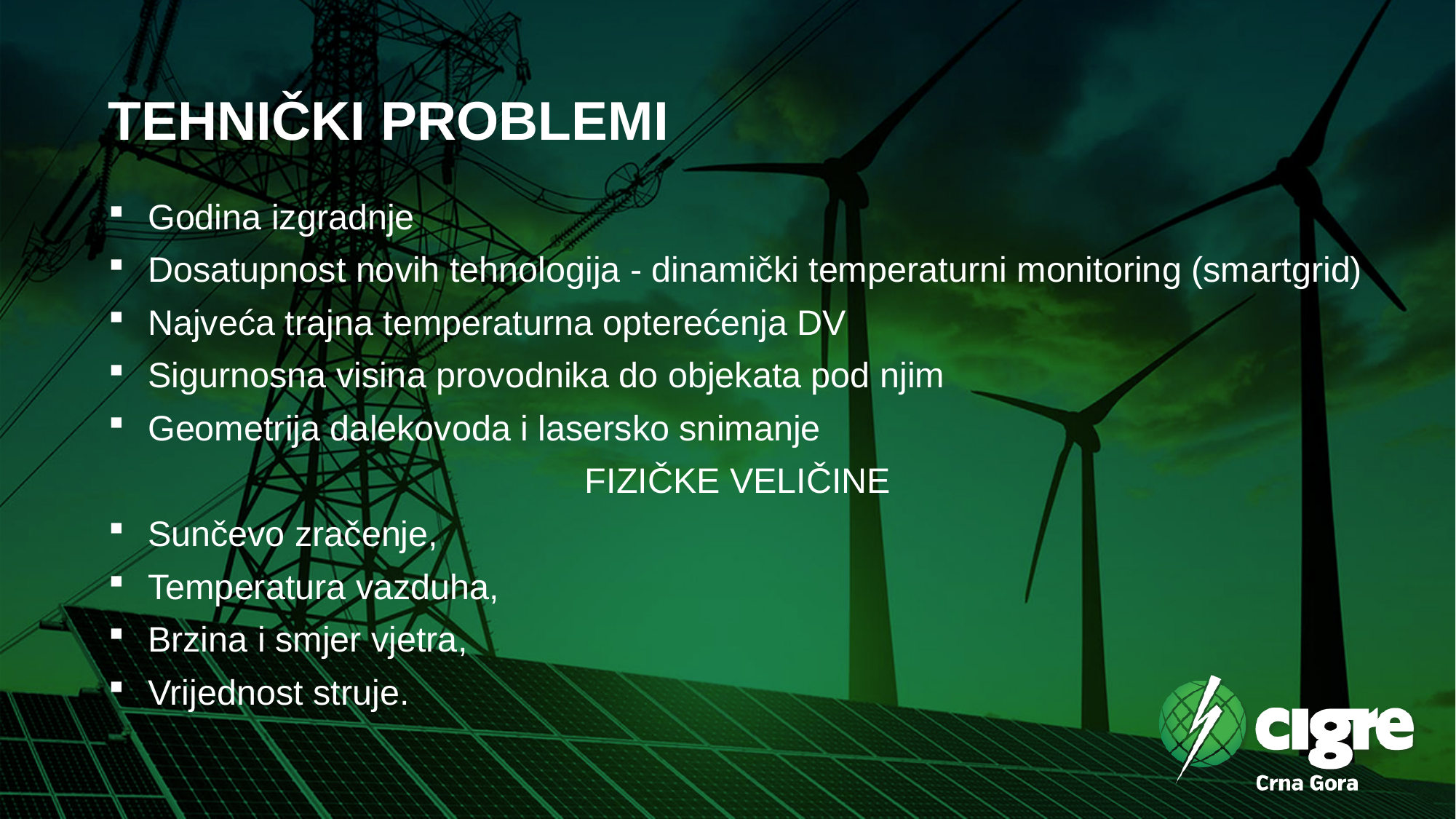

# TEHNIČKI PROBLEMI
Godina izgradnje
Dosatupnost novih tehnologija - dinamički temperaturni monitoring (smartgrid)
Najveća trajna temperaturna opterećenja DV
Sigurnosna visina provodnika do objekata pod njim
Geometrija dalekovoda i lasersko snimanje
FIZIČKE VELIČINE
Sunčevo zračenje,
Temperatura vazduha,
Brzina i smjer vjetra,
Vrijednost struje.